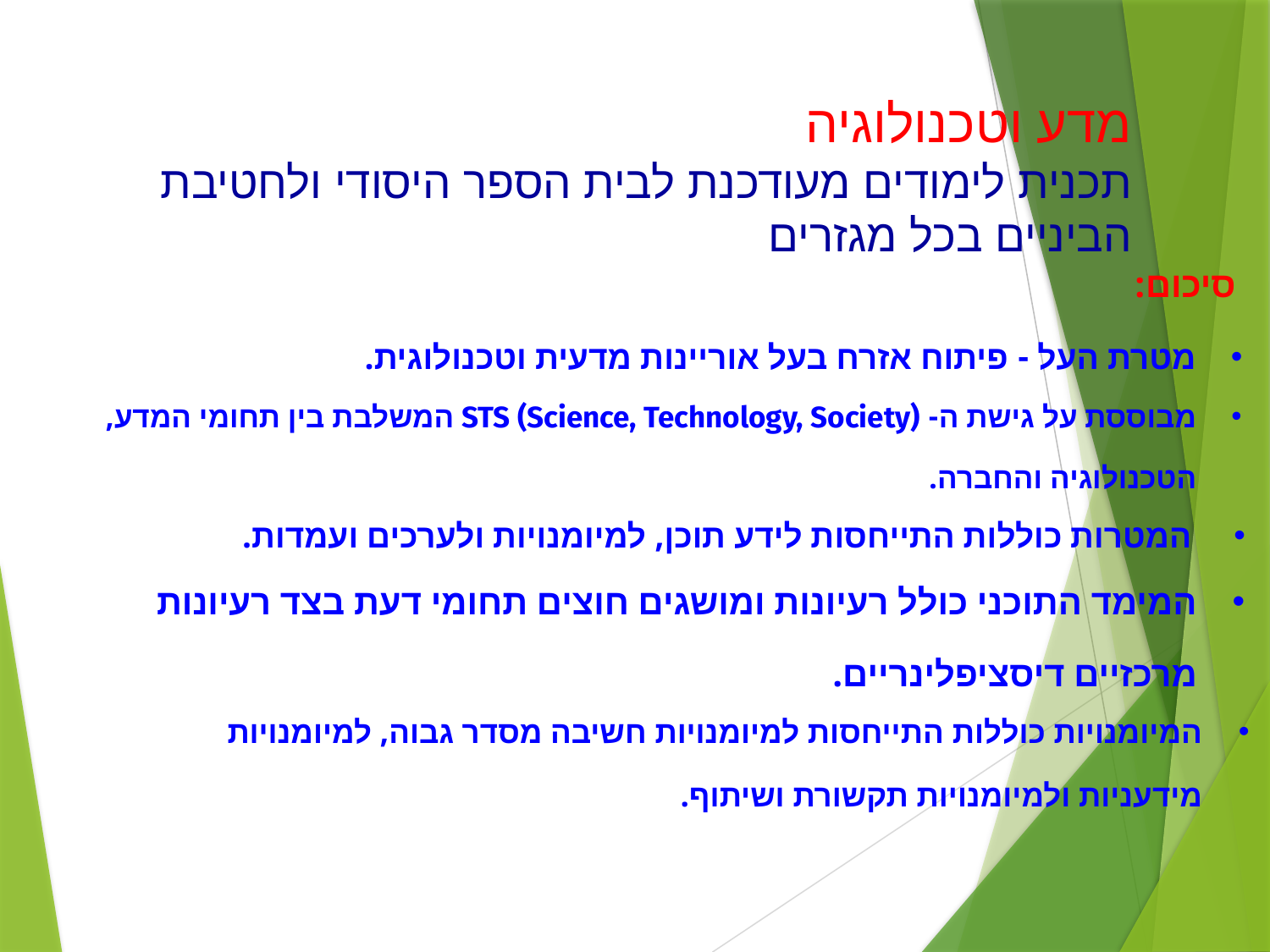

# מדע וטכנולוגיה תכנית לימודים מעודכנת לבית הספר היסודי ולחטיבת הביניים בכל מגזרים
סיכום:
מטרת העל - פיתוח אזרח בעל אוריינות מדעית וטכנולוגית.

מבוססת על גישת ה- STS (Science, Technology, Society) המשלבת בין תחומי המדע, הטכנולוגיה והחברה.

המטרות כוללות התייחסות לידע תוכן, למיומנויות ולערכים ועמדות.
המימד התוכני כולל רעיונות ומושגים חוצים תחומי דעת בצד רעיונות מרכזיים דיסציפלינריים.
המיומנויות כוללות התייחסות למיומנויות חשיבה מסדר גבוה, למיומנויות מידעניות ולמיומנויות תקשורת ושיתוף.